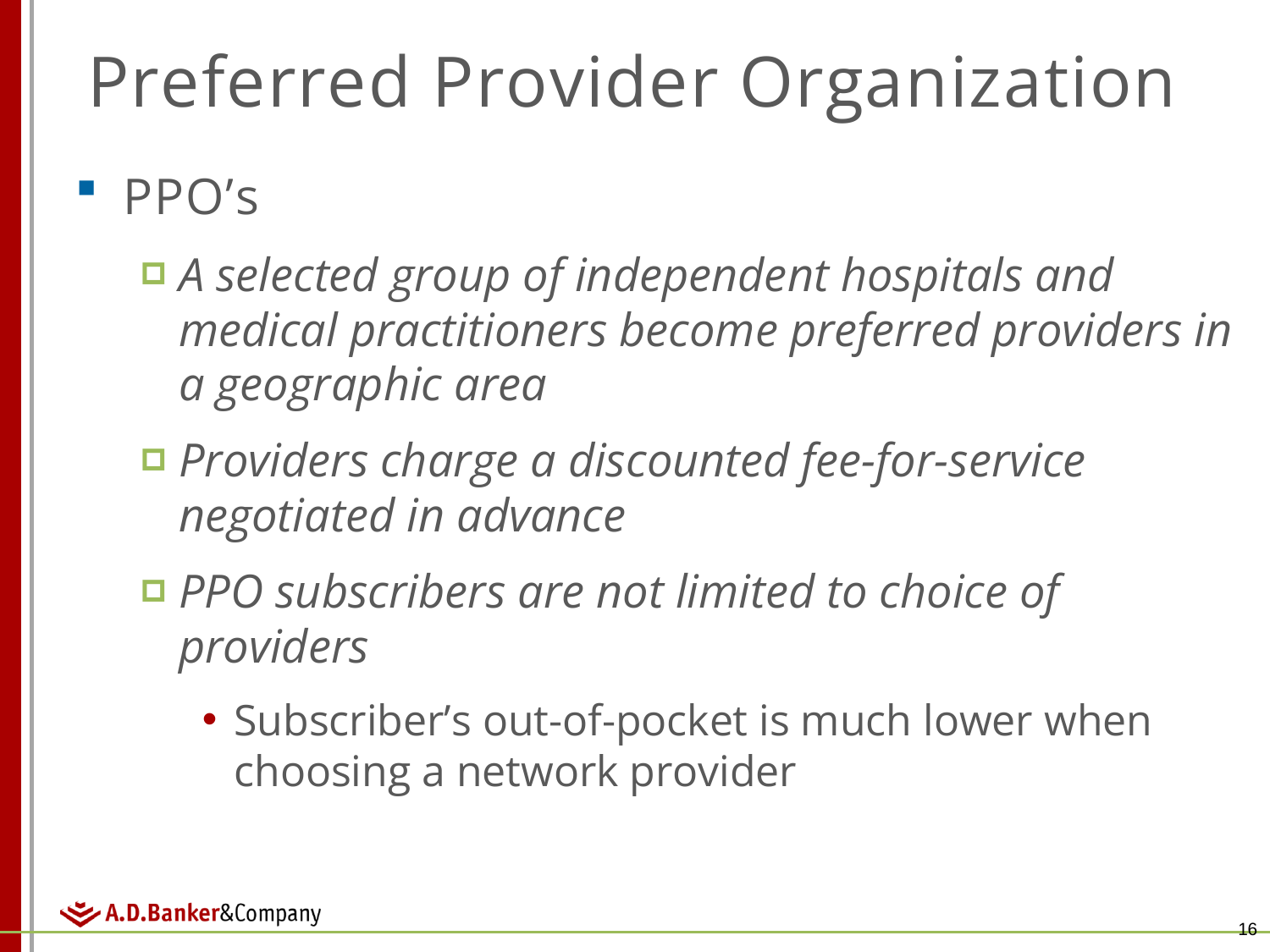

# Preferred Provider Organization
PPO’s
A selected group of independent hospitals and medical practitioners become preferred providers in a geographic area
Providers charge a discounted fee-for-service negotiated in advance
PPO subscribers are not limited to choice of providers
Subscriber’s out-of-pocket is much lower when choosing a network provider
16